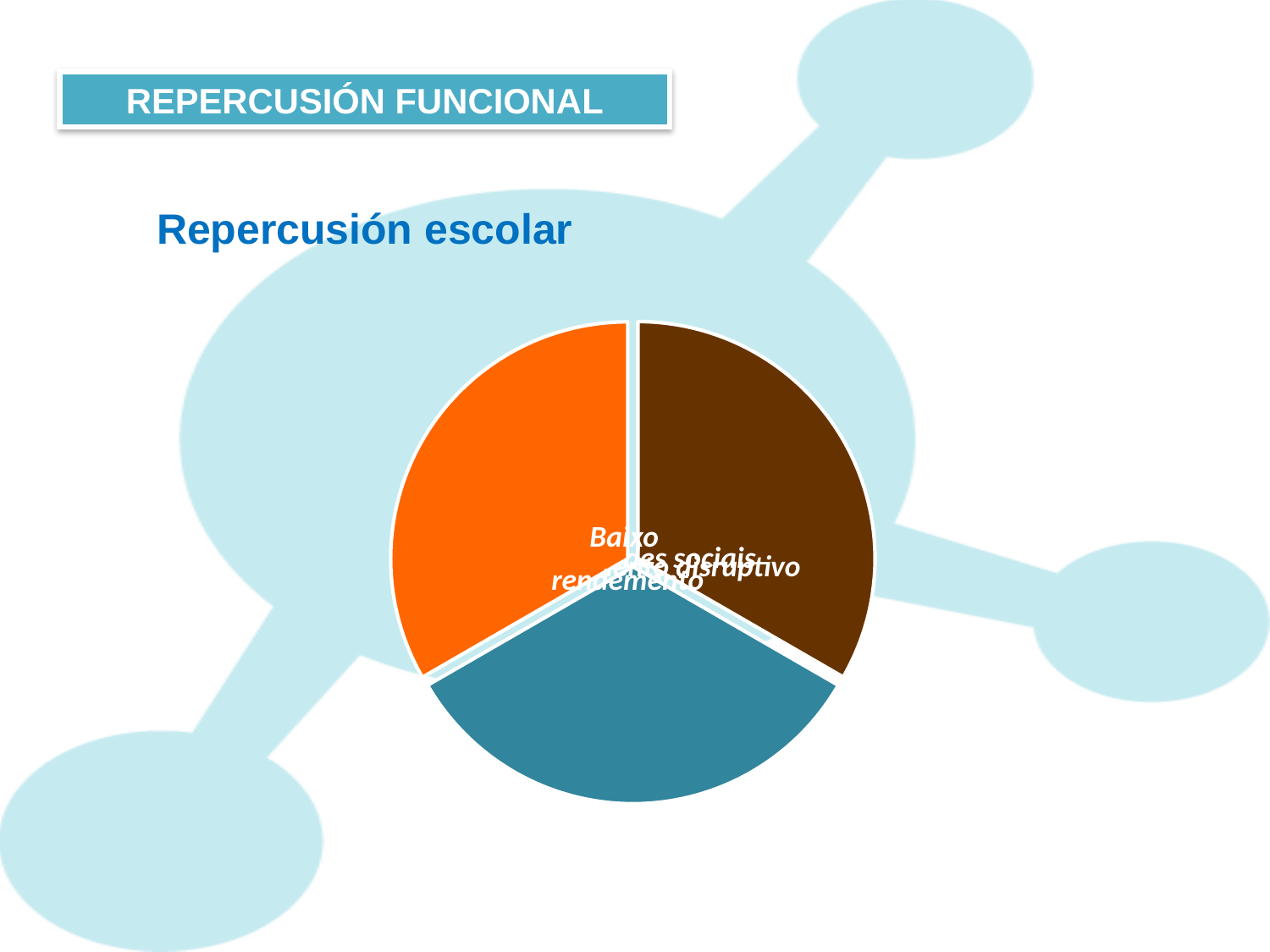

# REPERCUSIÓN FUNCIONAL
Repercusión escolar
Dificultades sociais
Comportamento disruptivo
Baixo
rendemento